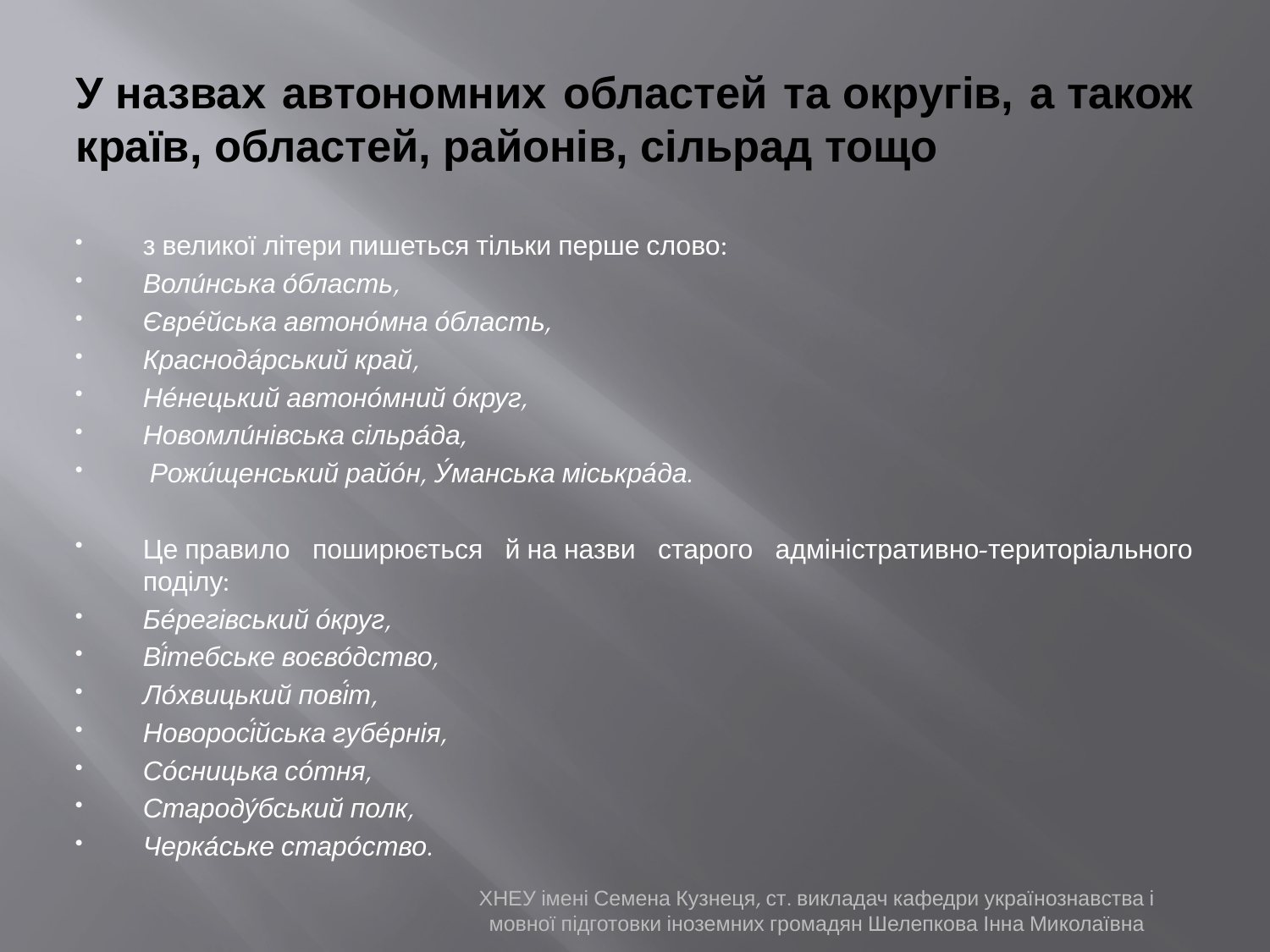

# У назвах автономних областей та округів, а також країв, областей, районів, сільрад тощо
з великої літери пишеться тільки перше слово:
Воли́нська о́бласть,
Євре́йська автоно́мна о́бласть,
Краснода́рський край,
Не́нецький автоно́мний о́круг,
Новомли́нівська сільра́да,
 Рожи́щенський райо́н, У́манська міськра́да.

Це правило поширюється й на назви старого адміністративно-територіального поділу:
Бе́регівський о́круг,
Ві́тебське воєво́дство,
Ло́хвицький пові́т,
Новоросі́йська губе́рнія,
Со́сницька со́тня,
Староду́бський полк,
Черка́ське старо́ство.

ХНЕУ імені Семена Кузнеця, ст. викладач кафедри українознавства і мовної підготовки іноземних громадян Шелепкова Інна Миколаївна